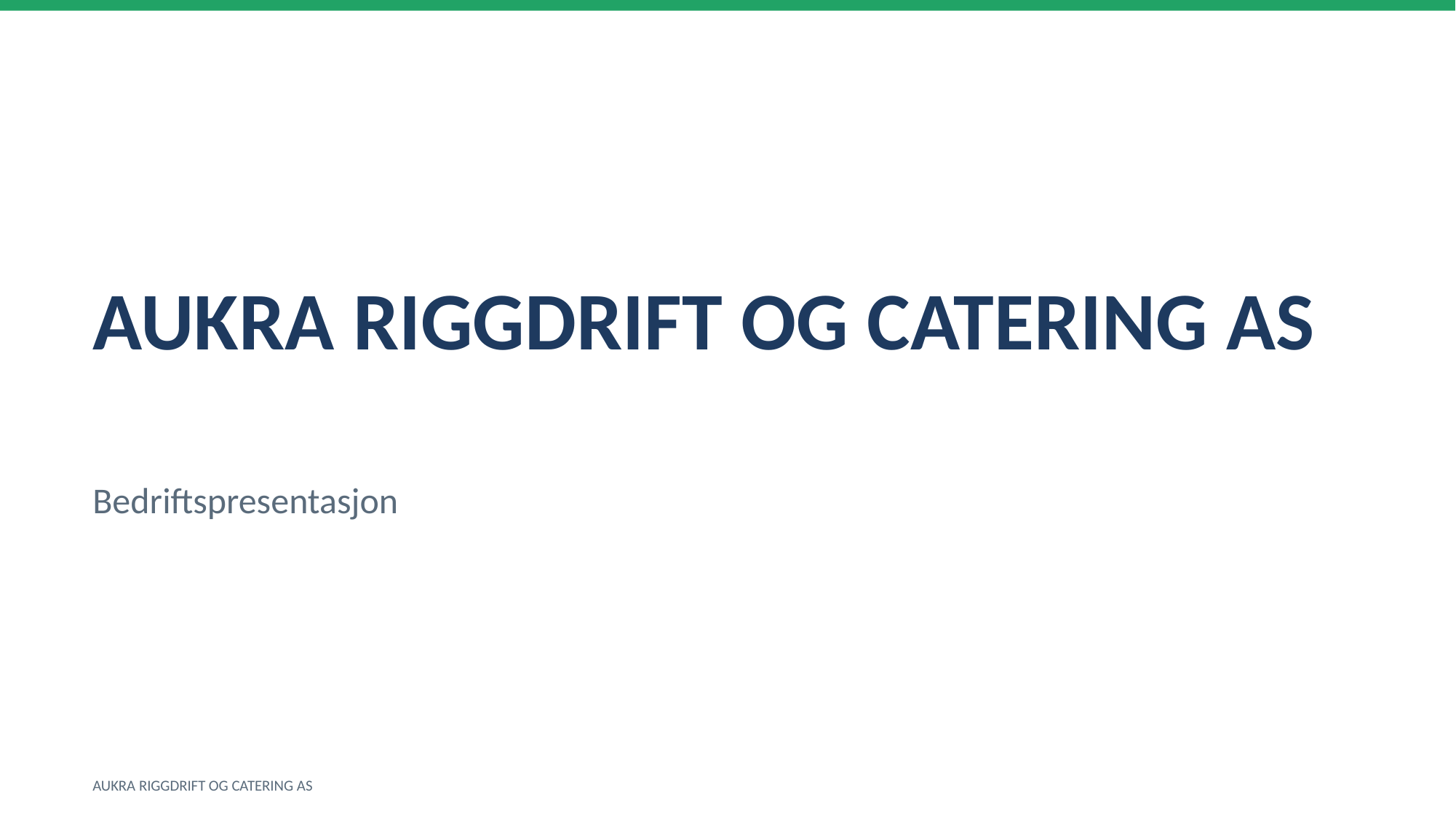

AUKRA RIGGDRIFT OG CATERING AS
Bedriftspresentasjon
AUKRA RIGGDRIFT OG CATERING AS